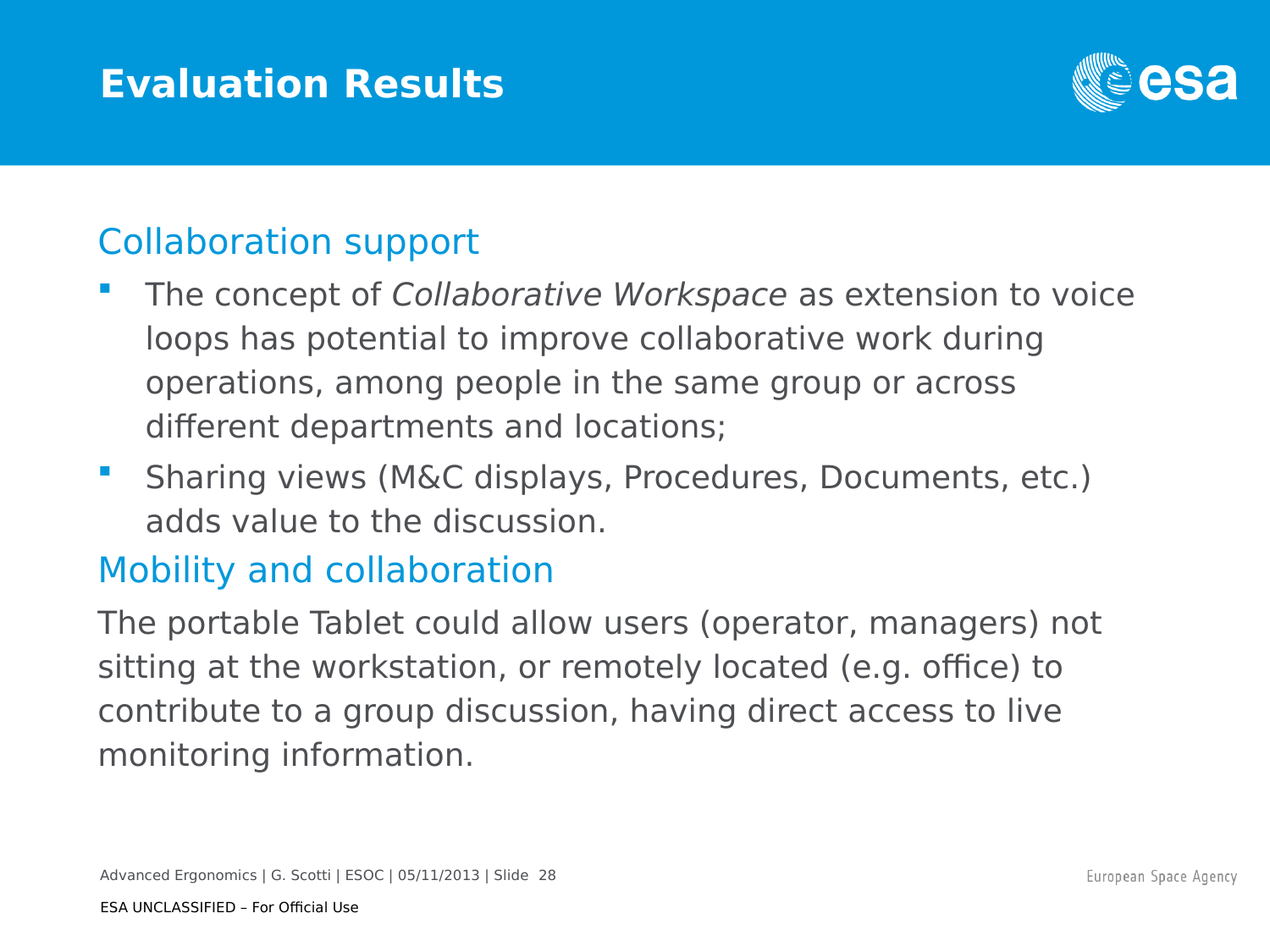

Evaluation Results
Collaboration support
The concept of Collaborative Workspace as extension to voice loops has potential to improve collaborative work during operations, among people in the same group or across different departments and locations;
Sharing views (M&C displays, Procedures, Documents, etc.) adds value to the discussion.
Mobility and collaboration
The portable Tablet could allow users (operator, managers) not sitting at the workstation, or remotely located (e.g. office) to contribute to a group discussion, having direct access to live monitoring information.